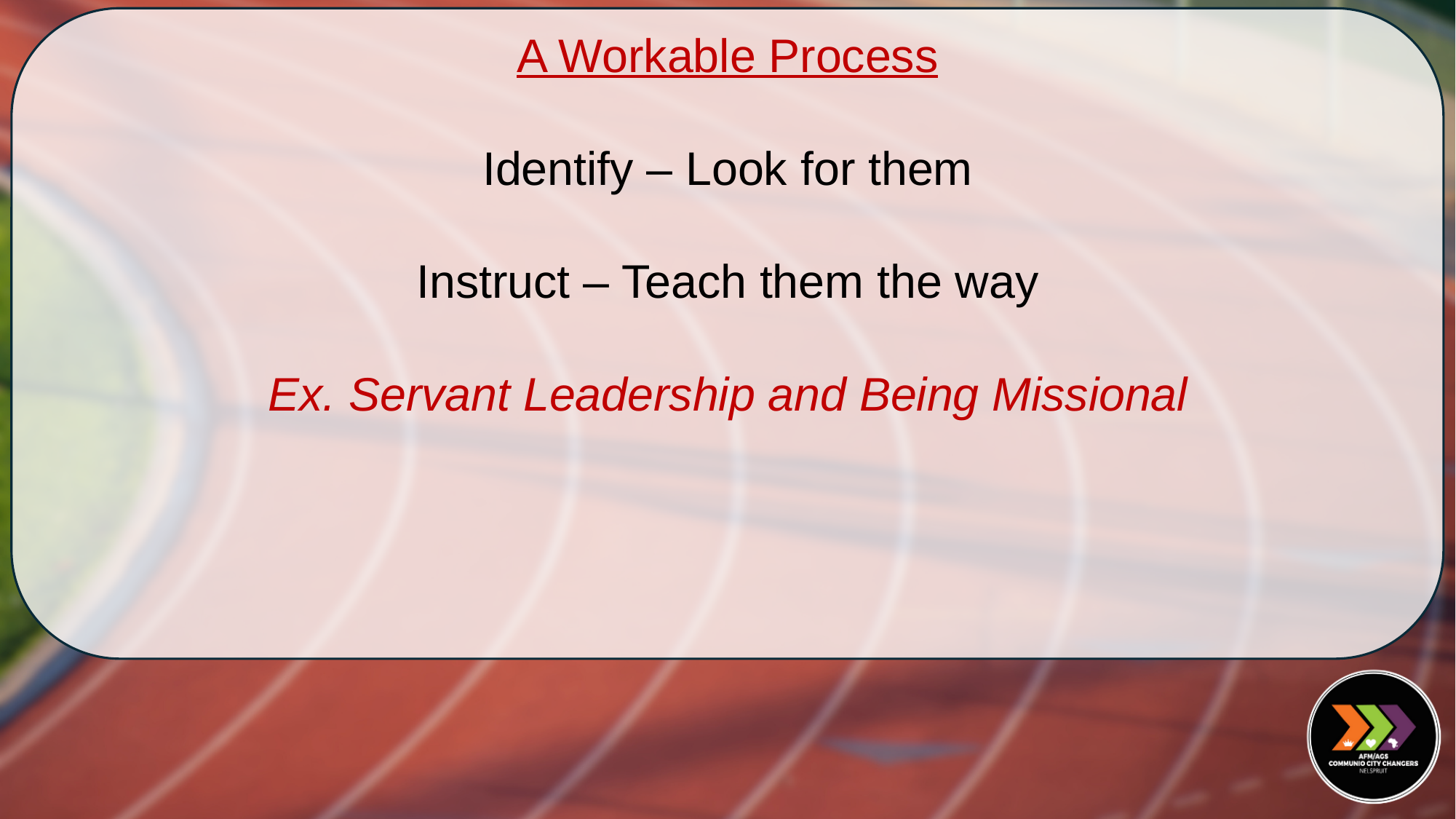

A Workable Process

Identify – Look for them

Instruct – Teach them the way

Ex. Servant Leadership and Being Missional